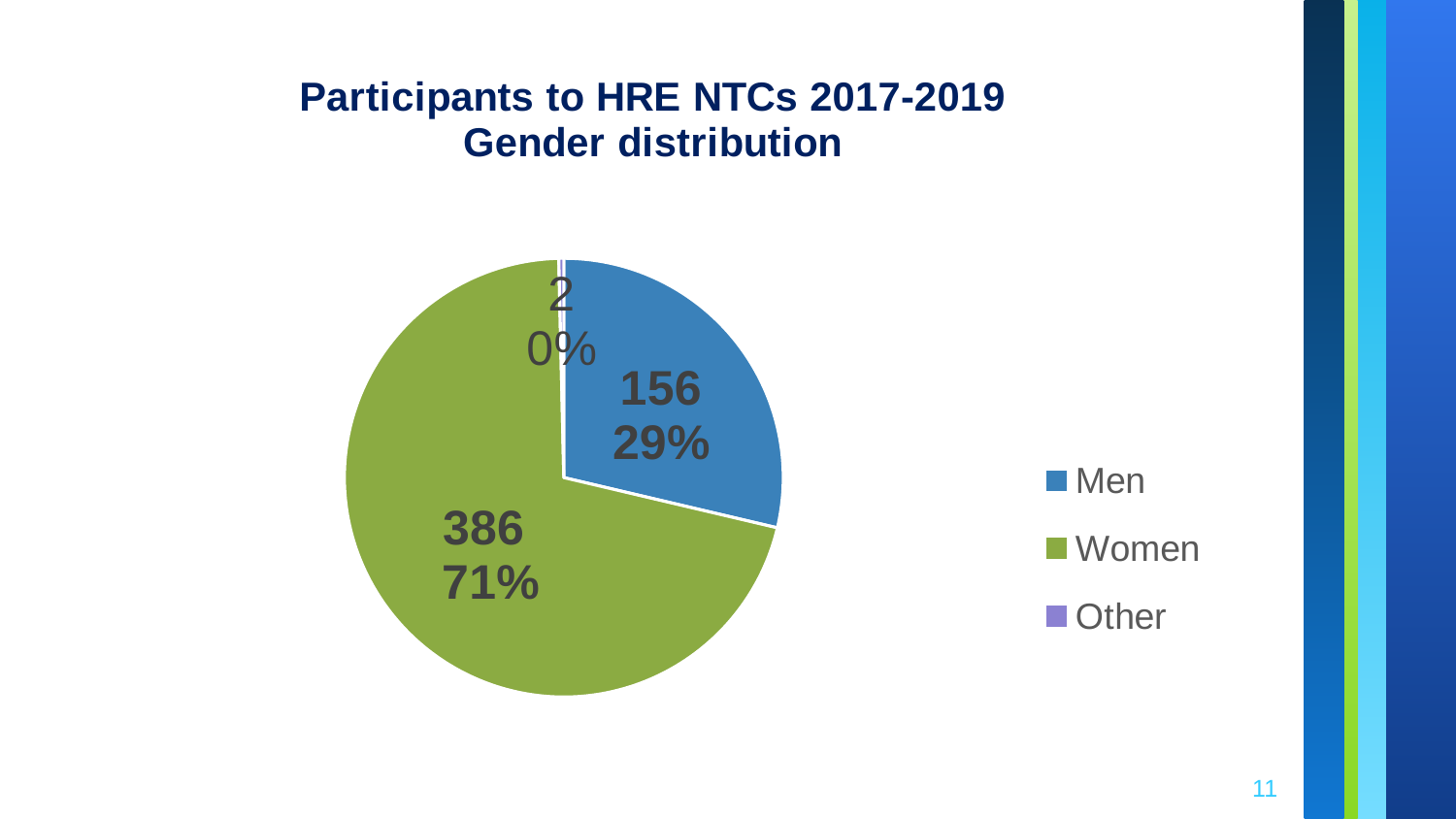

### Chart: Participants to HRE NTCs 2017-2019
Gender distribution

| Category |  |
|---|---|
| Men | 156.0 |
| Women | 386.0 |
| Other | 2.0 |
11